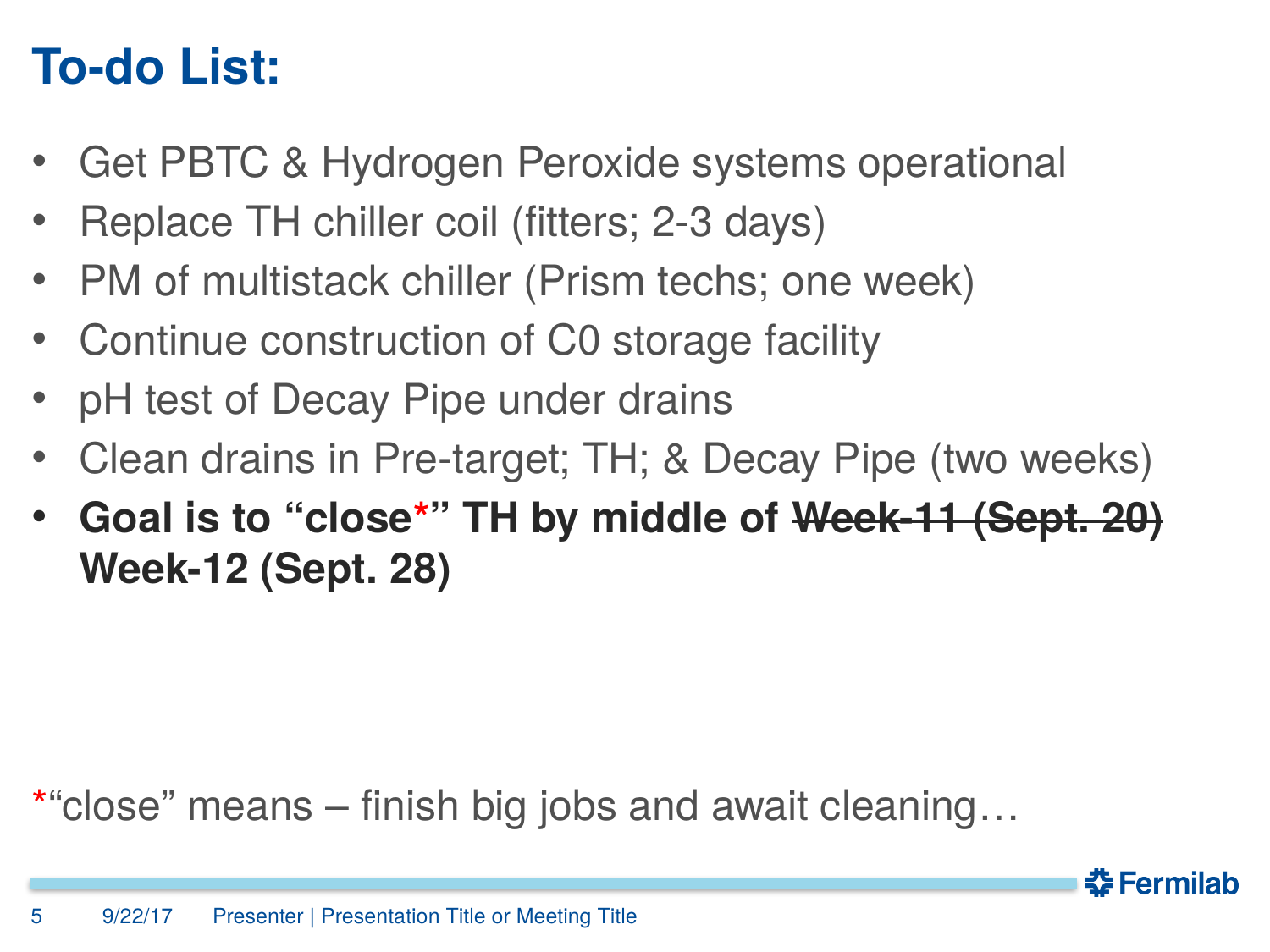

# To-do List:
Get PBTC & Hydrogen Peroxide systems operational
Replace TH chiller coil (fitters; 2-3 days)
PM of multistack chiller (Prism techs; one week)
Continue construction of C0 storage facility
pH test of Decay Pipe under drains
Clean drains in Pre-target; TH; & Decay Pipe (two weeks)
Goal is to “close*” TH by middle of Week-11 (Sept. 20) Week-12 (Sept. 28)

*“close” means – finish big jobs and await cleaning…
5
9/22/17
Presenter | Presentation Title or Meeting Title